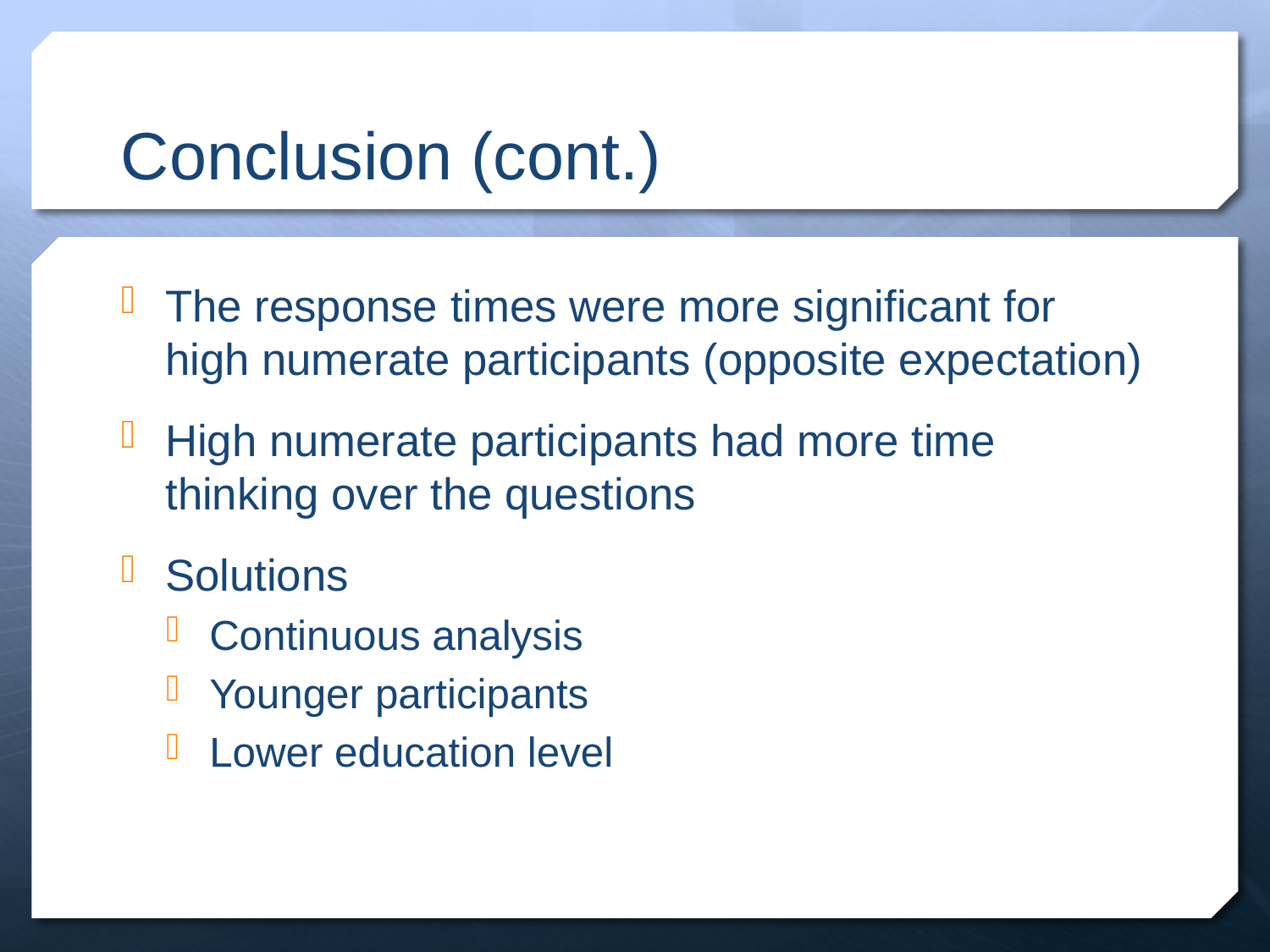

# Conclusion (cont.)
The response times were more significant for high numerate participants (opposite expectation)
High numerate participants had more time thinking over the questions
Solutions
Continuous analysis
Younger participants
Lower education level